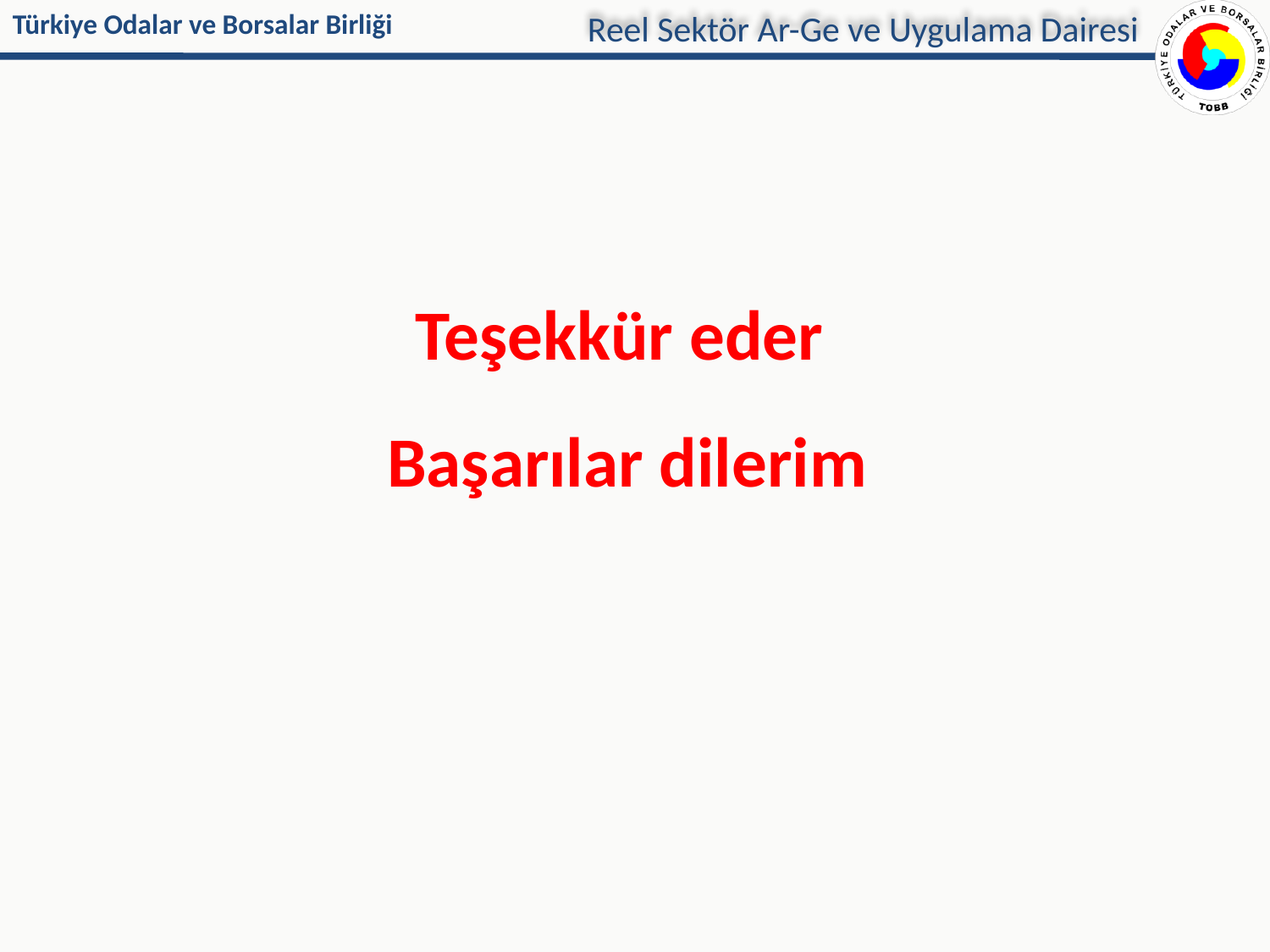

Reel Sektör Ar-Ge ve Uygulama Dairesi

Teşekkür eder
Başarılar dilerim